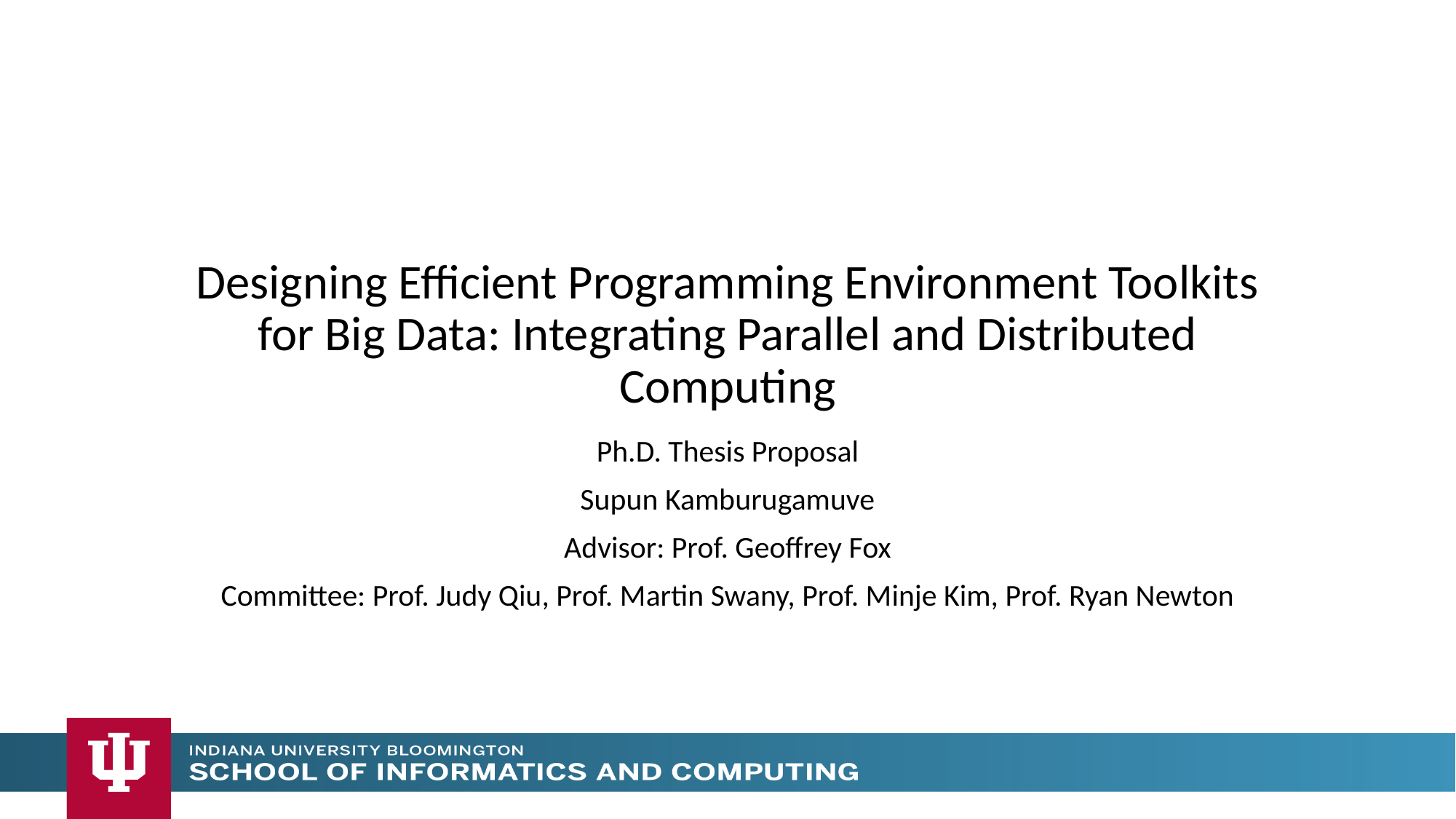

# Designing Efficient Programming Environment Toolkits for Big Data: Integrating Parallel and Distributed Computing
Ph.D. Thesis Proposal
Supun Kamburugamuve
Advisor: Prof. Geoffrey Fox
Committee: Prof. Judy Qiu, Prof. Martin Swany, Prof. Minje Kim, Prof. Ryan Newton